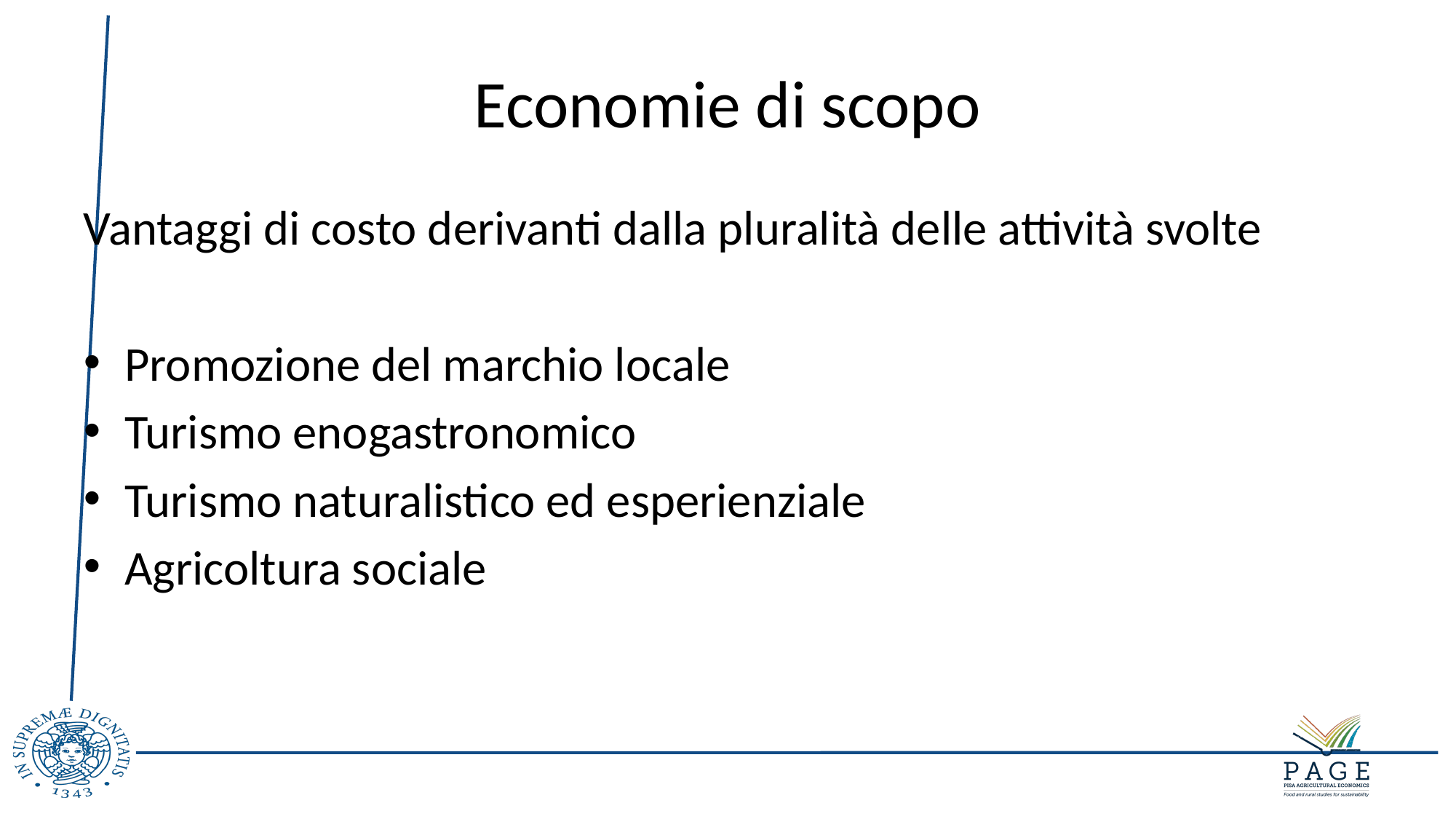

# Economie di scopo
Vantaggi di costo derivanti dalla pluralità delle attività svolte

Promozione del marchio locale
Turismo enogastronomico
Turismo naturalistico ed esperienziale
Agricoltura sociale